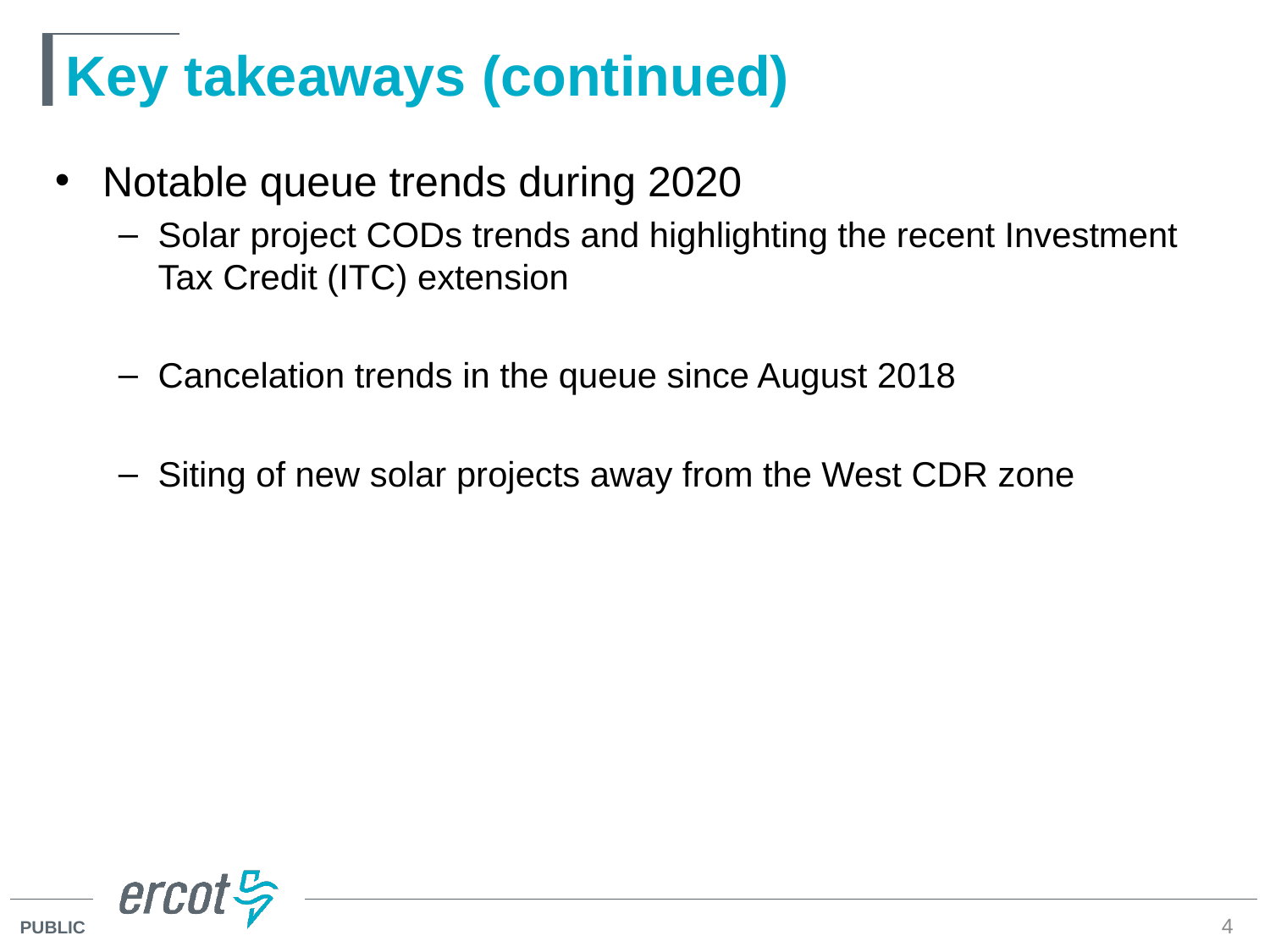

# Key takeaways (continued)

Notable queue trends during 2020
Solar project CODs trends and highlighting the recent Investment Tax Credit (ITC) extension

Cancelation trends in the queue since August 2018

Siting of new solar projects away from the West CDR zone
4